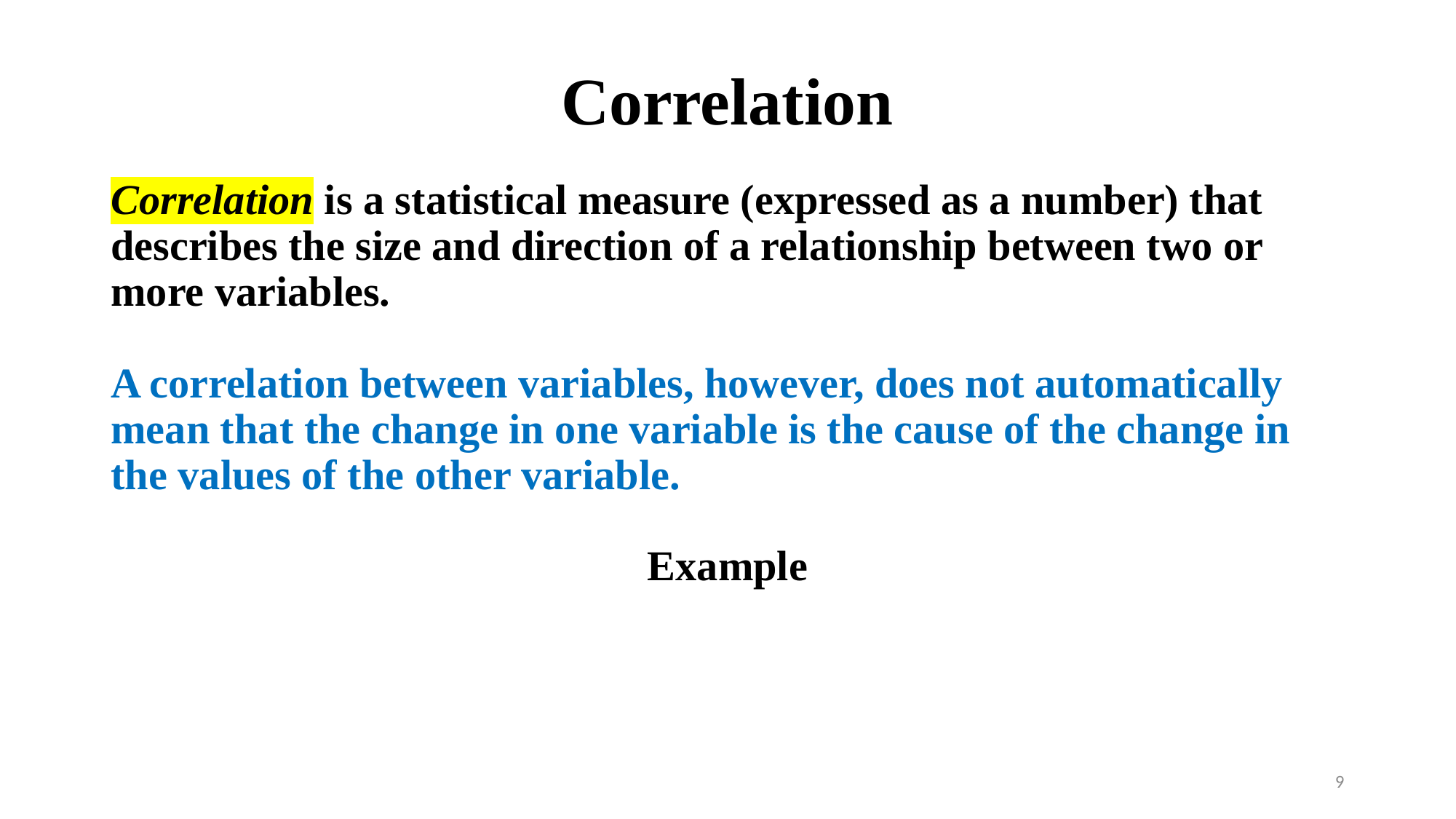

# Correlation
Correlation is a statistical measure (expressed as a number) that describes the size and direction of a relationship between two or more variables.

A correlation between variables, however, does not automatically mean that the change in one variable is the cause of the change in the values of the other variable.

Example

9